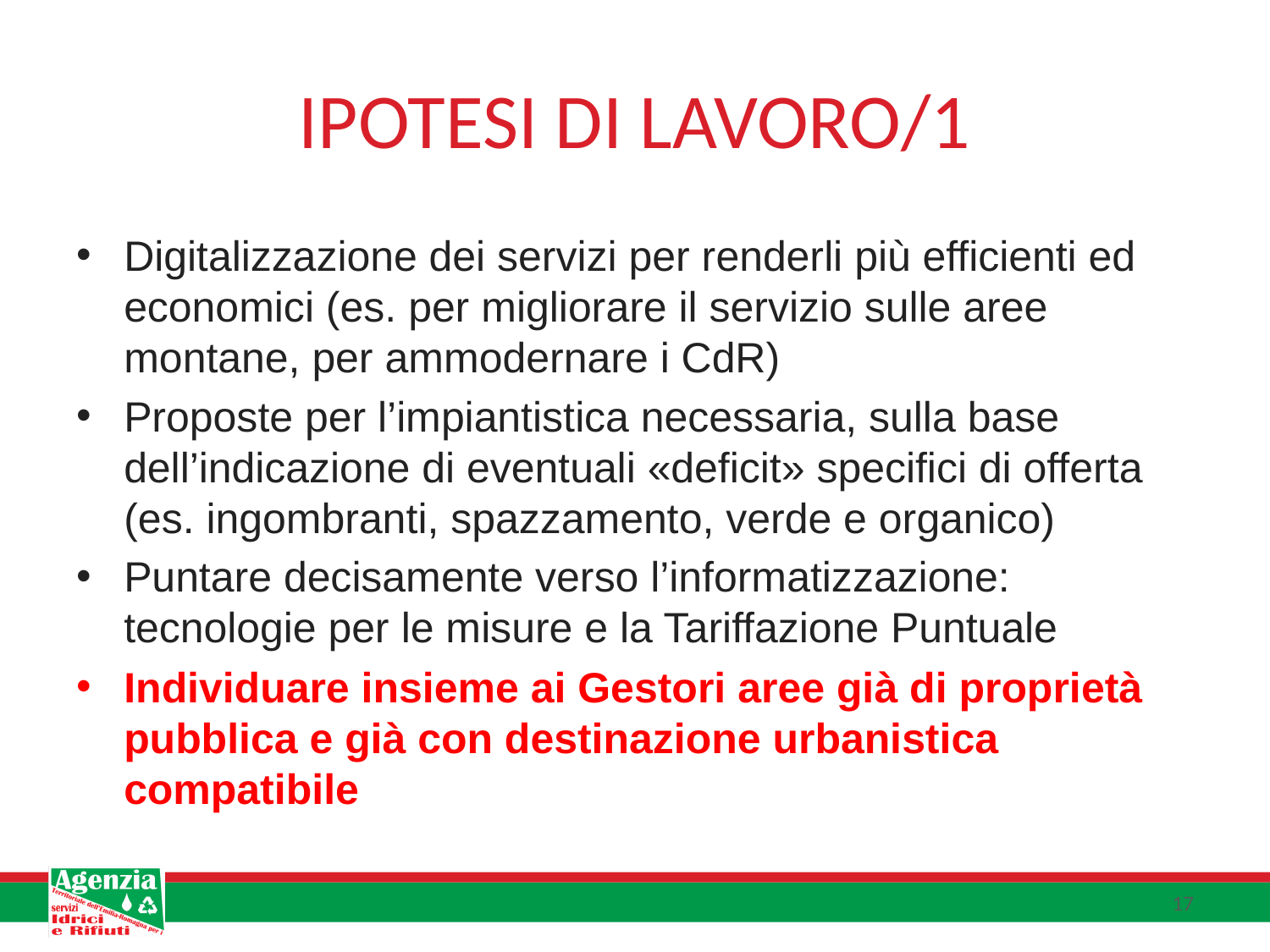

# IPOTESI DI LAVORO/1
Digitalizzazione dei servizi per renderli più efficienti ed economici (es. per migliorare il servizio sulle aree montane, per ammodernare i CdR)
Proposte per l’impiantistica necessaria, sulla base dell’indicazione di eventuali «deficit» specifici di offerta (es. ingombranti, spazzamento, verde e organico)
Puntare decisamente verso l’informatizzazione: tecnologie per le misure e la Tariffazione Puntuale
Individuare insieme ai Gestori aree già di proprietà pubblica e già con destinazione urbanistica compatibile

17